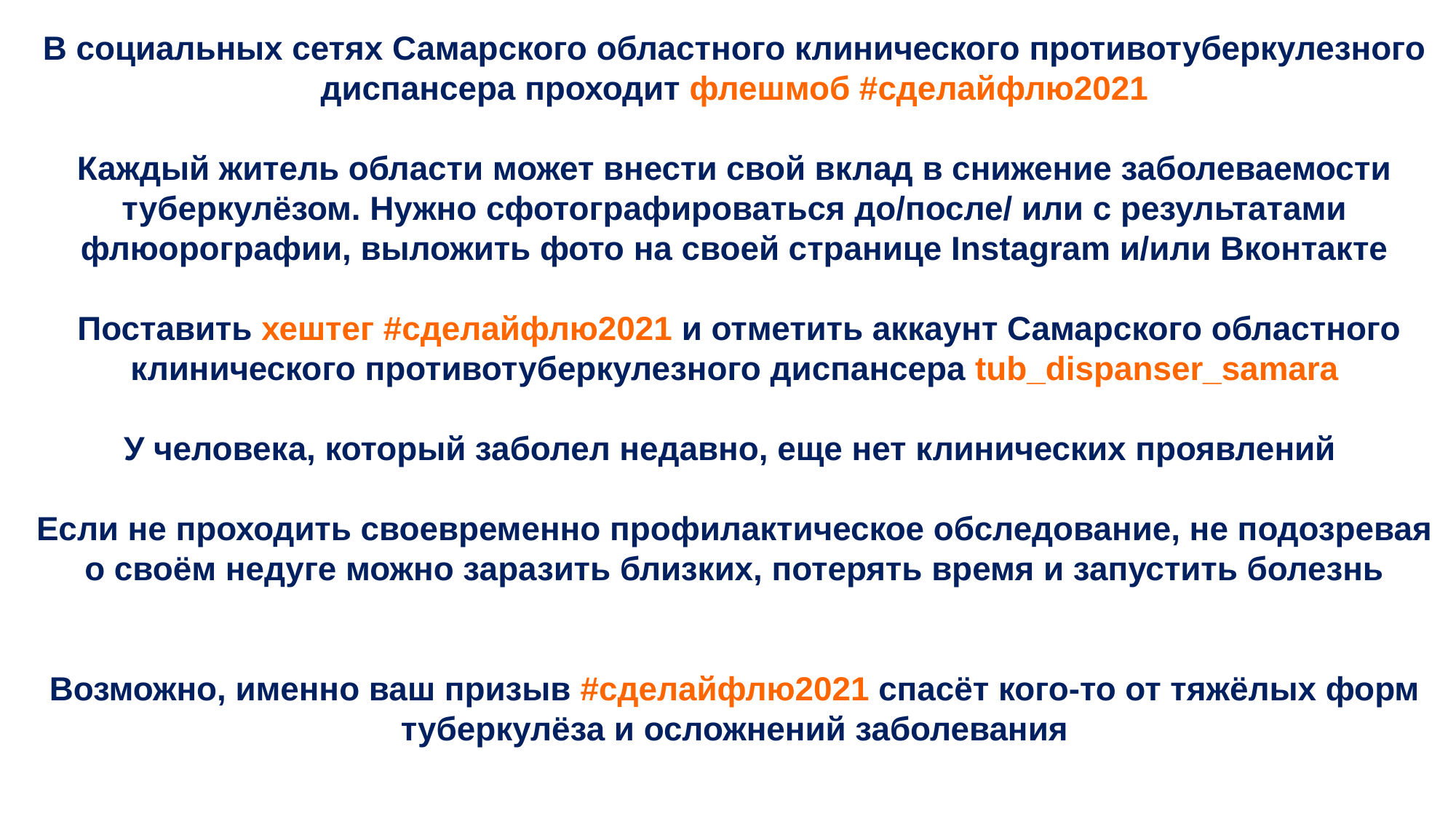

В социальных сетях Самарского областного клинического противотуберкулезного диспансера проходит флешмоб #сделайфлю2021

Каждый житель области может внести свой вклад в снижение заболеваемости туберкулёзом. Нужно сфотографироваться до/после/ или с результатами флюорографии, выложить фото на своей странице Instagram и/или Вконтакте

 Поставить хештег #сделайфлю2021 и отметить аккаунт Самарского областного клинического противотуберкулезного диспансера tub_dispanser_samara

У человека, который заболел недавно, еще нет клинических проявлений

Если не проходить своевременно профилактическое обследование, не подозревая о своём недуге можно заразить близких, потерять время и запустить болезнь

Возможно, именно ваш призыв #сделайфлю2021 спасёт кого-то от тяжёлых форм туберкулёза и осложнений заболевания